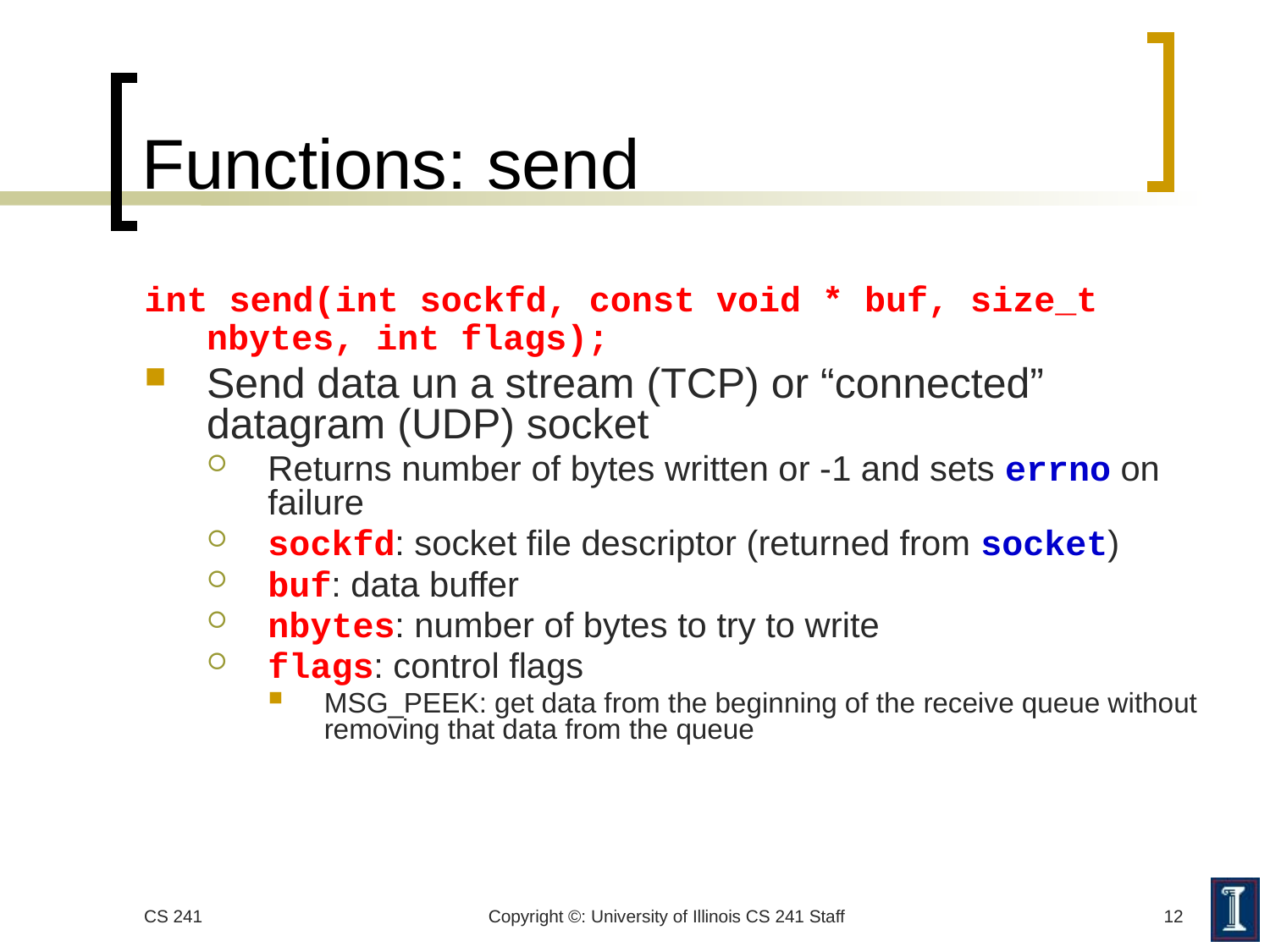

# Functions: send
int send(int sockfd, const void * buf, size_t nbytes, int flags);
Send data un a stream (TCP) or “connected” datagram (UDP) socket
Returns number of bytes written or -1 and sets errno on failure
sockfd: socket file descriptor (returned from socket)
buf: data buffer
nbytes: number of bytes to try to write
flags: control flags
MSG_PEEK: get data from the beginning of the receive queue without removing that data from the queue

CS 241
Copyright ©: University of Illinois CS 241 Staff
12